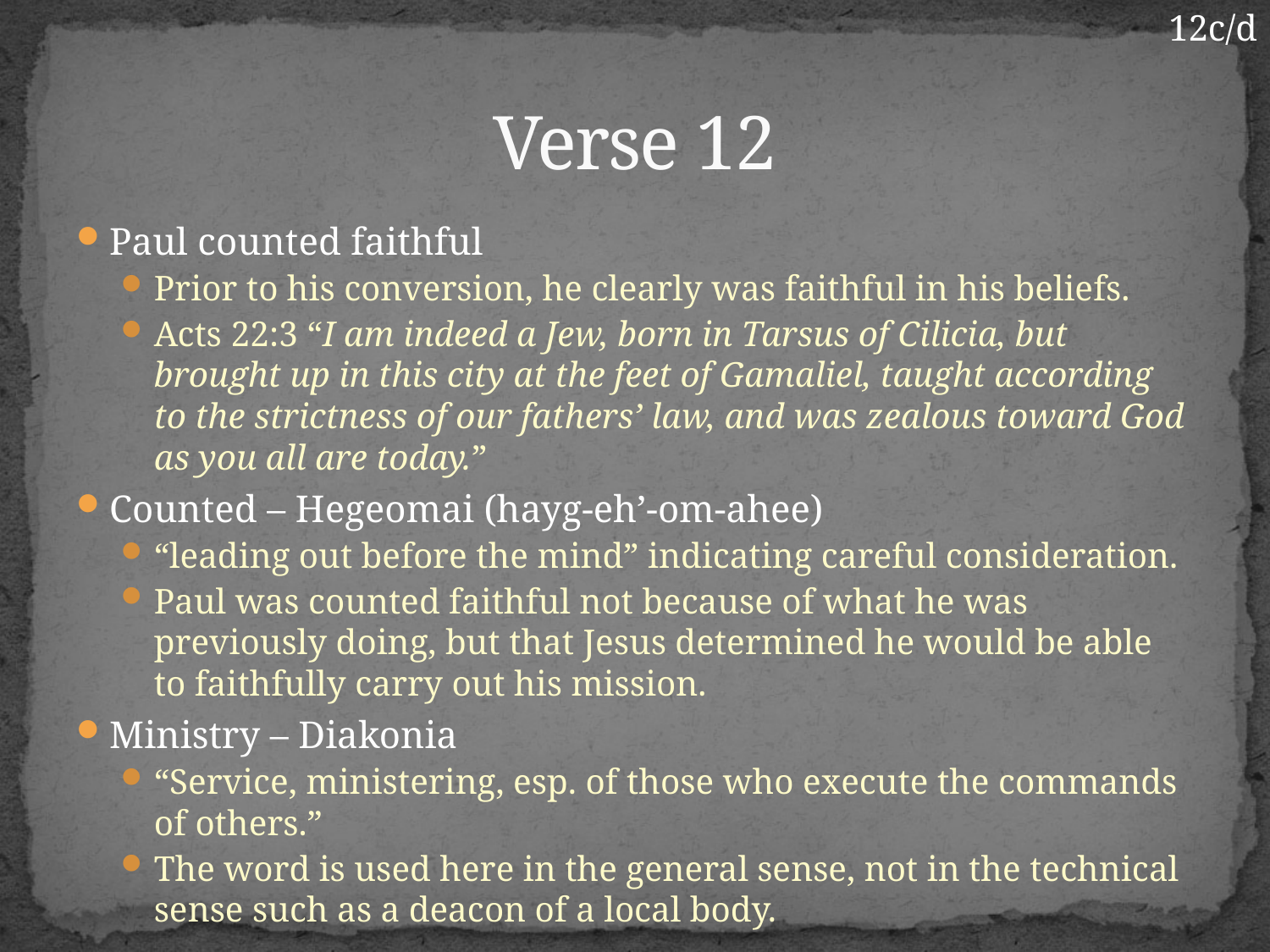

12c/d
# Verse 12
Paul counted faithful
Prior to his conversion, he clearly was faithful in his beliefs.
Acts 22:3 “I am indeed a Jew, born in Tarsus of Cilicia, but brought up in this city at the feet of Gamaliel, taught according to the strictness of our fathers’ law, and was zealous toward God as you all are today.”
Counted – Hegeomai (hayg-eh’-om-ahee)
“leading out before the mind” indicating careful consideration.
Paul was counted faithful not because of what he was previously doing, but that Jesus determined he would be able to faithfully carry out his mission.
Ministry – Diakonia
“Service, ministering, esp. of those who execute the commands of others.”
The word is used here in the general sense, not in the technical sense such as a deacon of a local body.